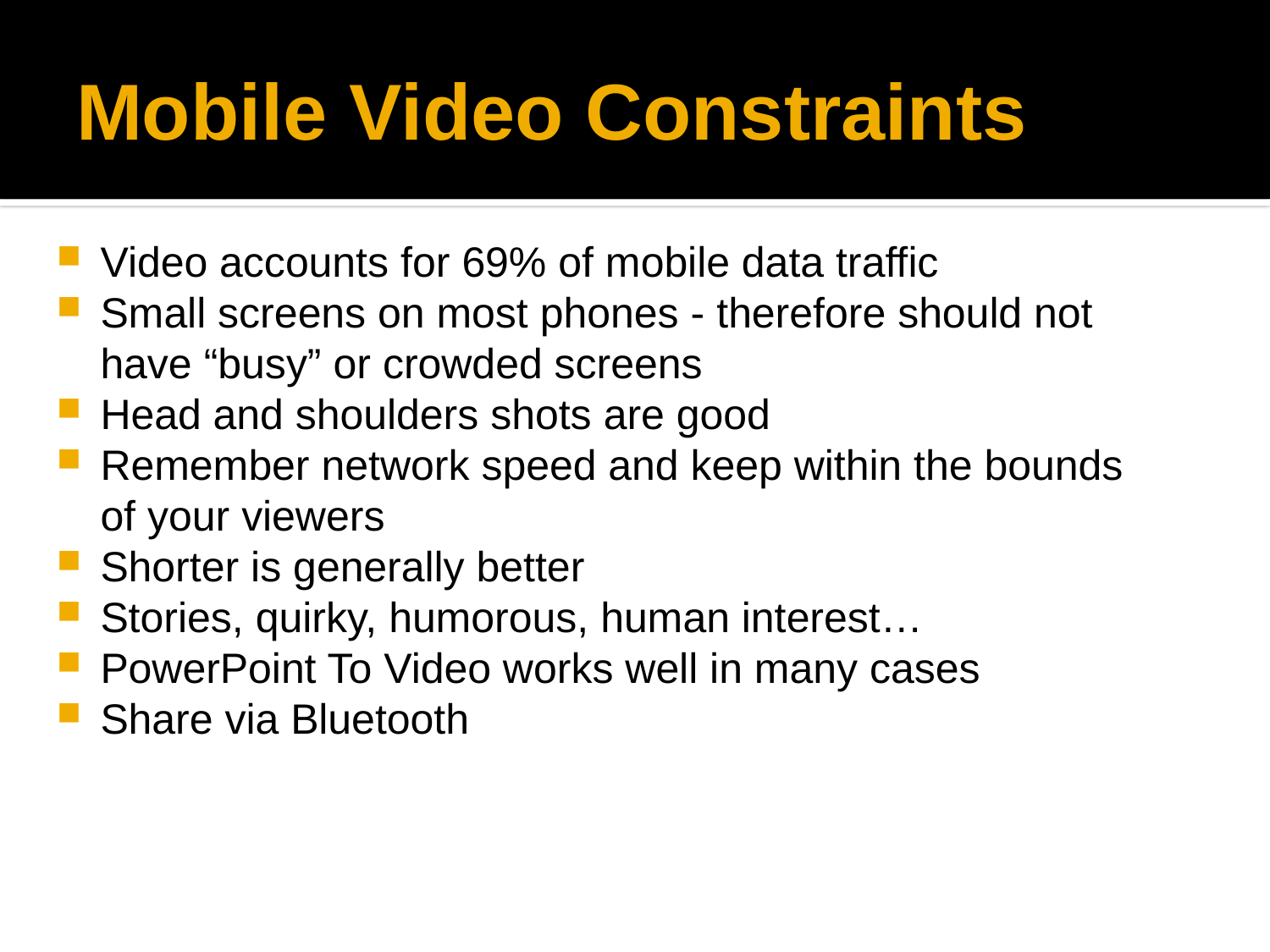

# Mobile Video Constraints
Video accounts for 69% of mobile data traffic
Small screens on most phones - therefore should not have “busy” or crowded screens
Head and shoulders shots are good
Remember network speed and keep within the bounds of your viewers
Shorter is generally better
Stories, quirky, humorous, human interest…
PowerPoint To Video works well in many cases
Share via Bluetooth